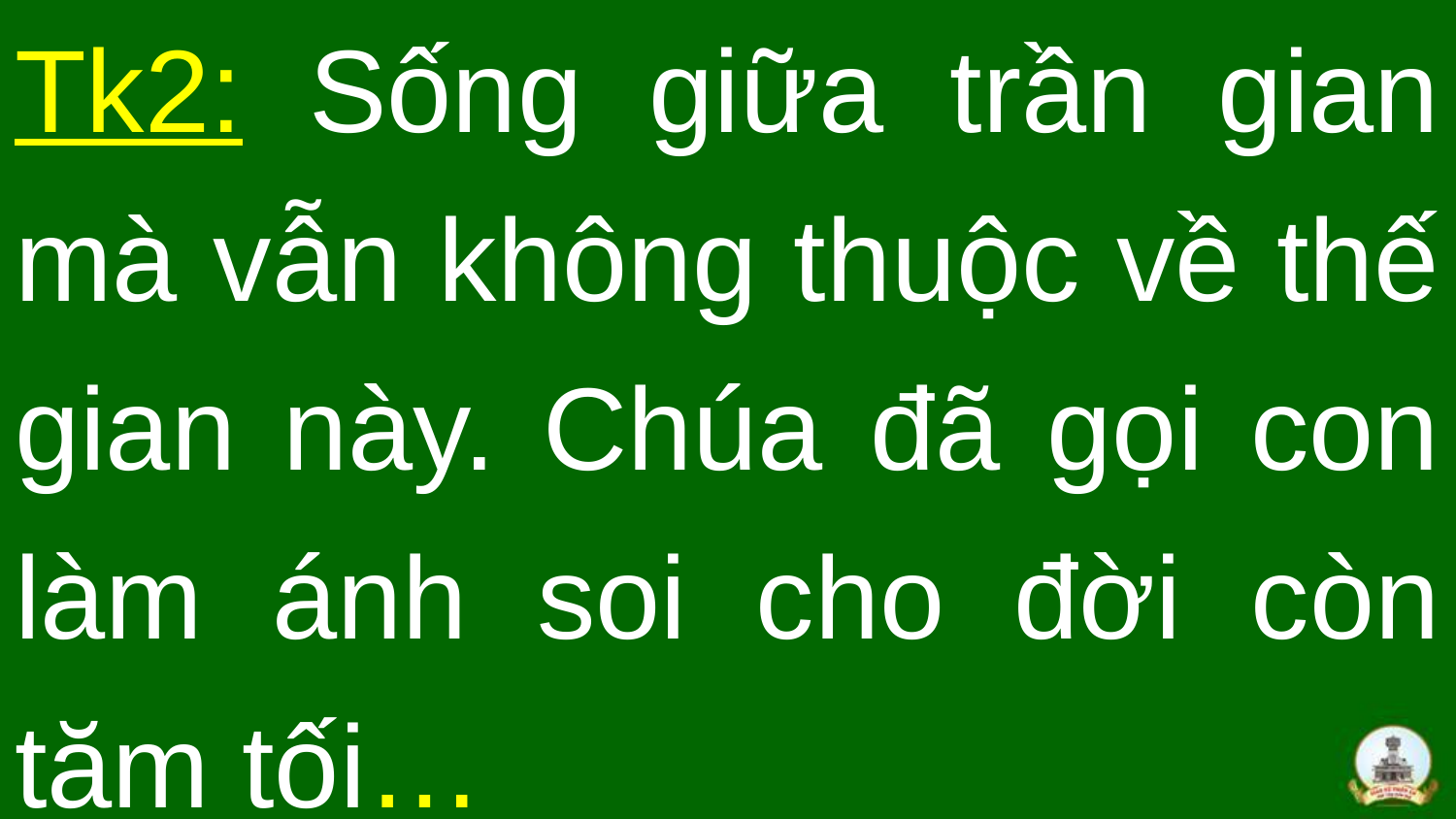

# Tk2: Sống giữa trần gian mà vẫn không thuộc về thế gian này. Chúa đã gọi con làm ánh soi cho đời còn tăm tối…